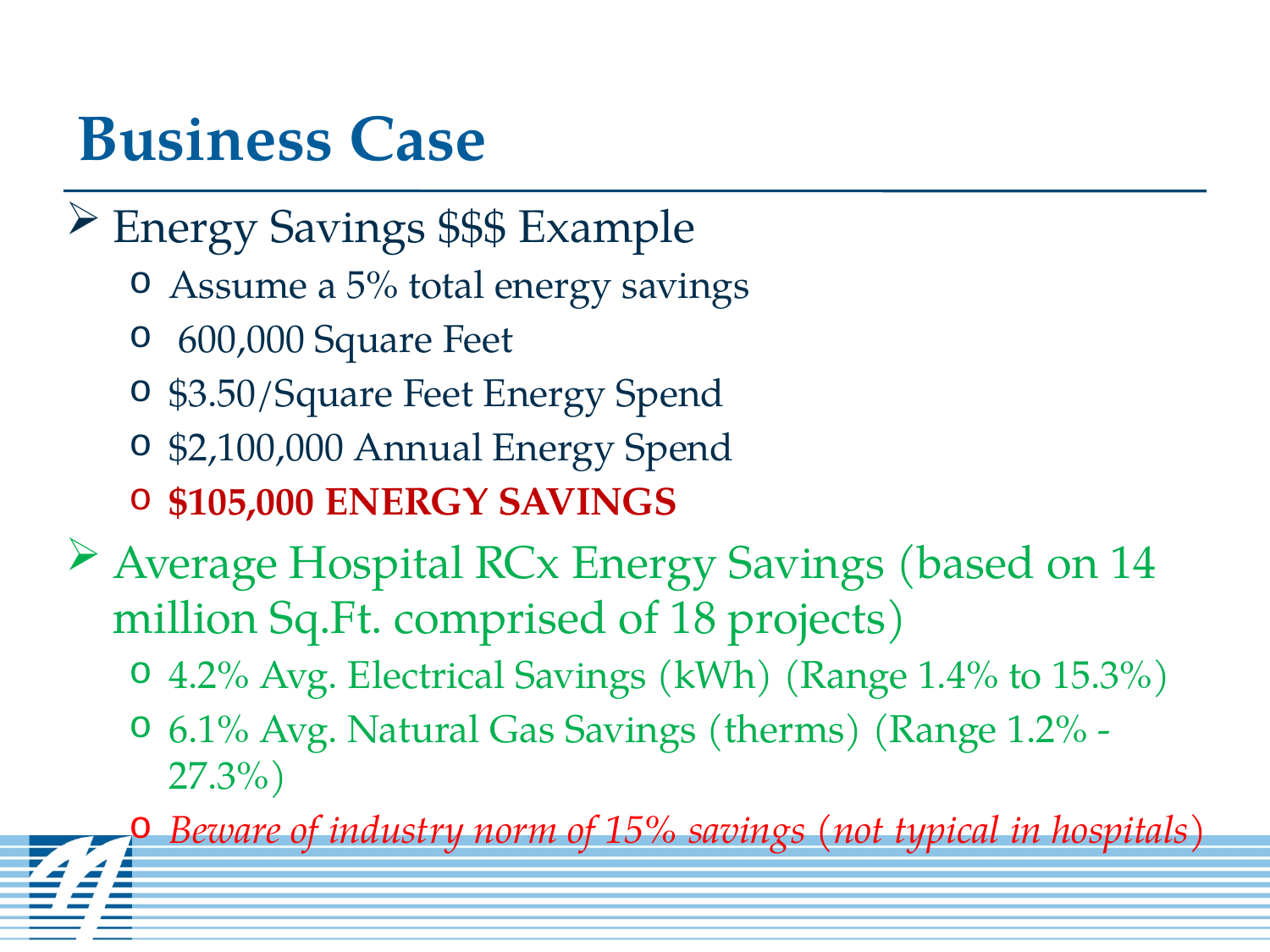

34
# Business Case
Energy Savings $$$ Example
Assume a 5% total energy savings
 600,000 Square Feet
$3.50/Square Feet Energy Spend
$2,100,000 Annual Energy Spend
$105,000 ENERGY SAVINGS
Average Hospital RCx Energy Savings (based on 14 million Sq.Ft. comprised of 18 projects)
4.2% Avg. Electrical Savings (kWh) (Range 1.4% to 15.3%)
6.1% Avg. Natural Gas Savings (therms) (Range 1.2% - 27.3%)
Beware of industry norm of 15% savings (not typical in hospitals)